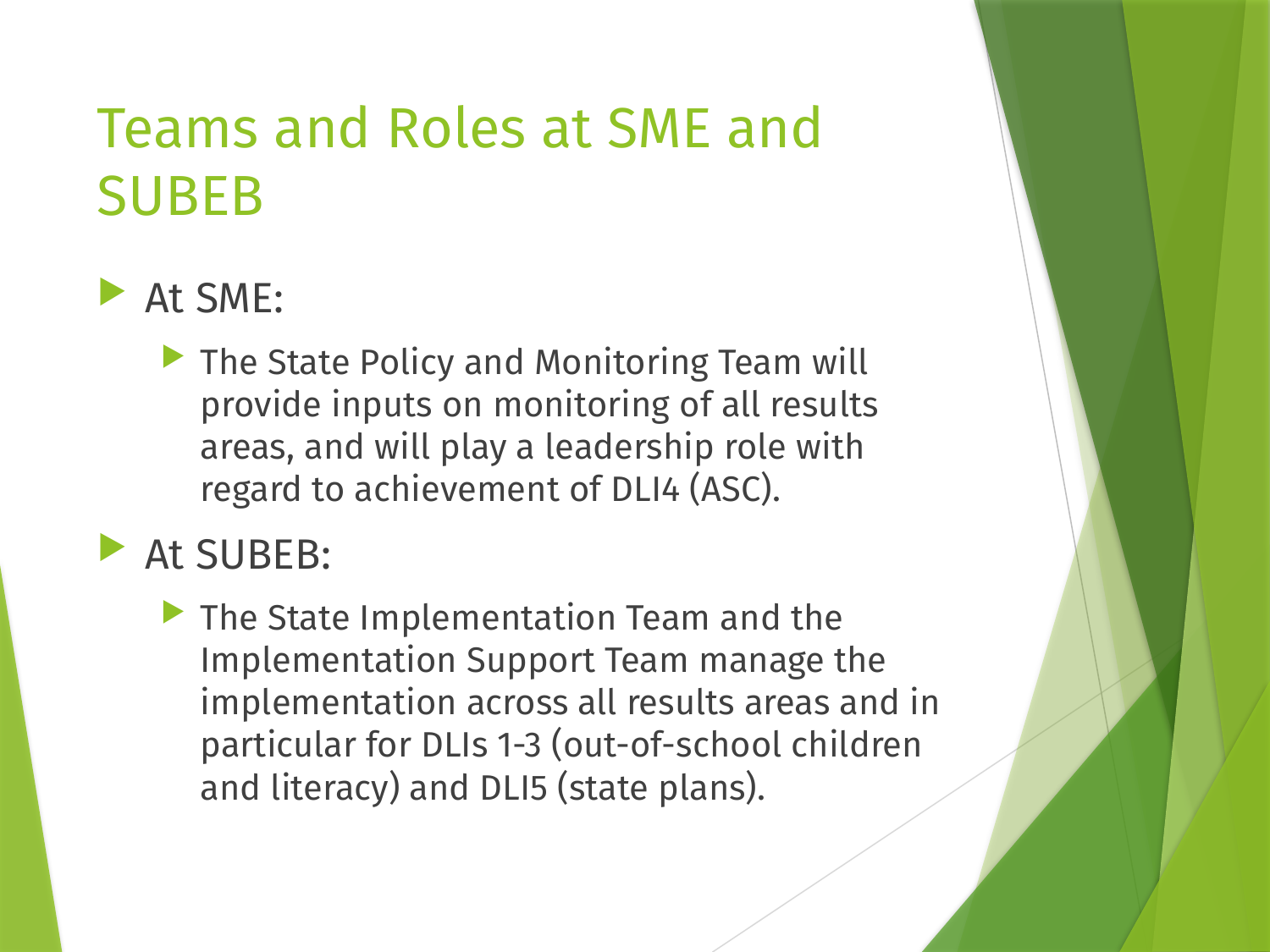

# Teams and Roles at SME and SUBEB
At SME:
The State Policy and Monitoring Team will provide inputs on monitoring of all results areas, and will play a leadership role with regard to achievement of DLI4 (ASC).
At SUBEB:
The State Implementation Team and the Implementation Support Team manage the implementation across all results areas and in particular for DLIs 1-3 (out-of-school children and literacy) and DLI5 (state plans).